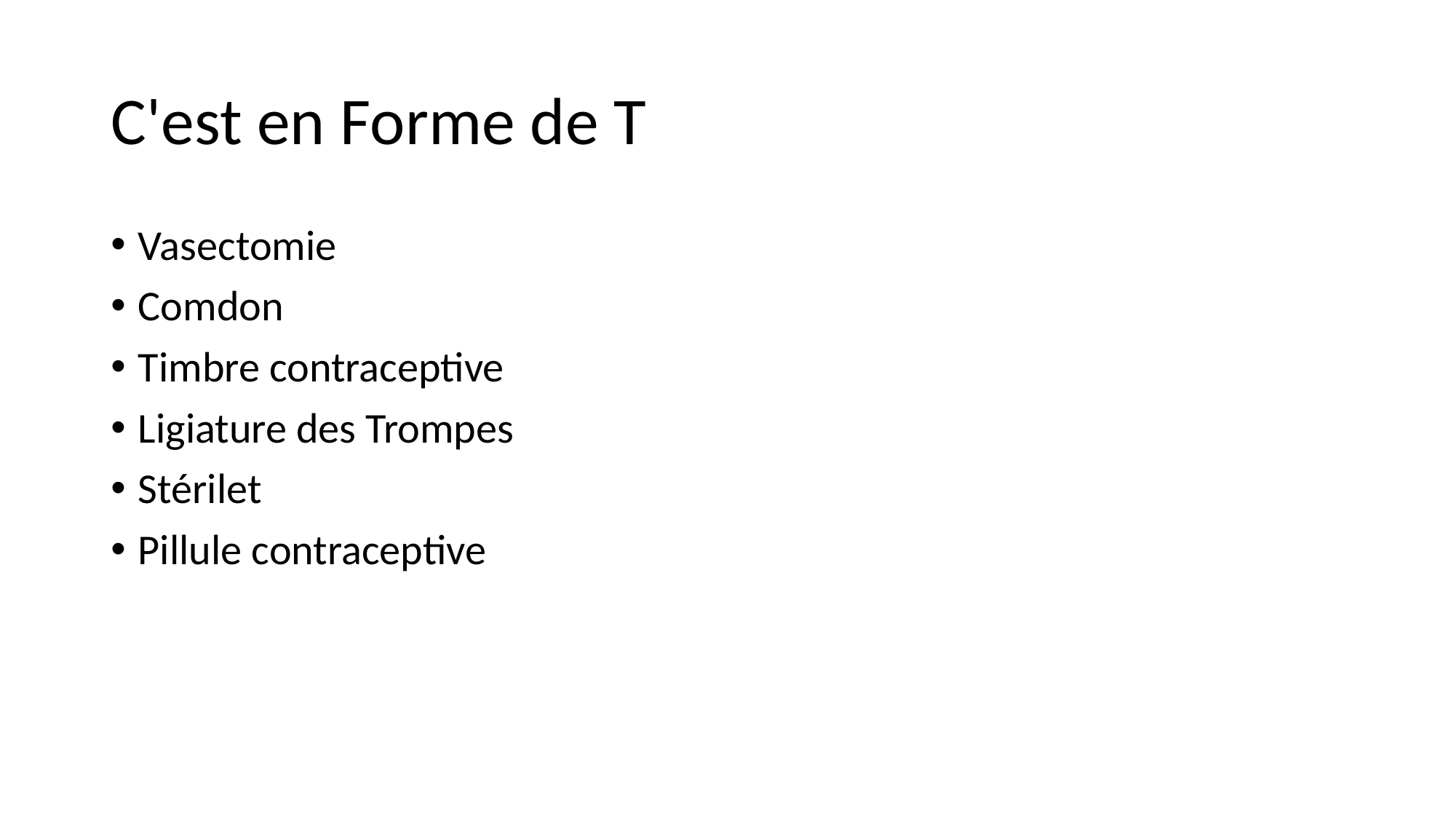

# C'est en Forme de T
Vasectomie
Comdon
Timbre contraceptive
Ligiature des Trompes
Stérilet
Pillule contraceptive